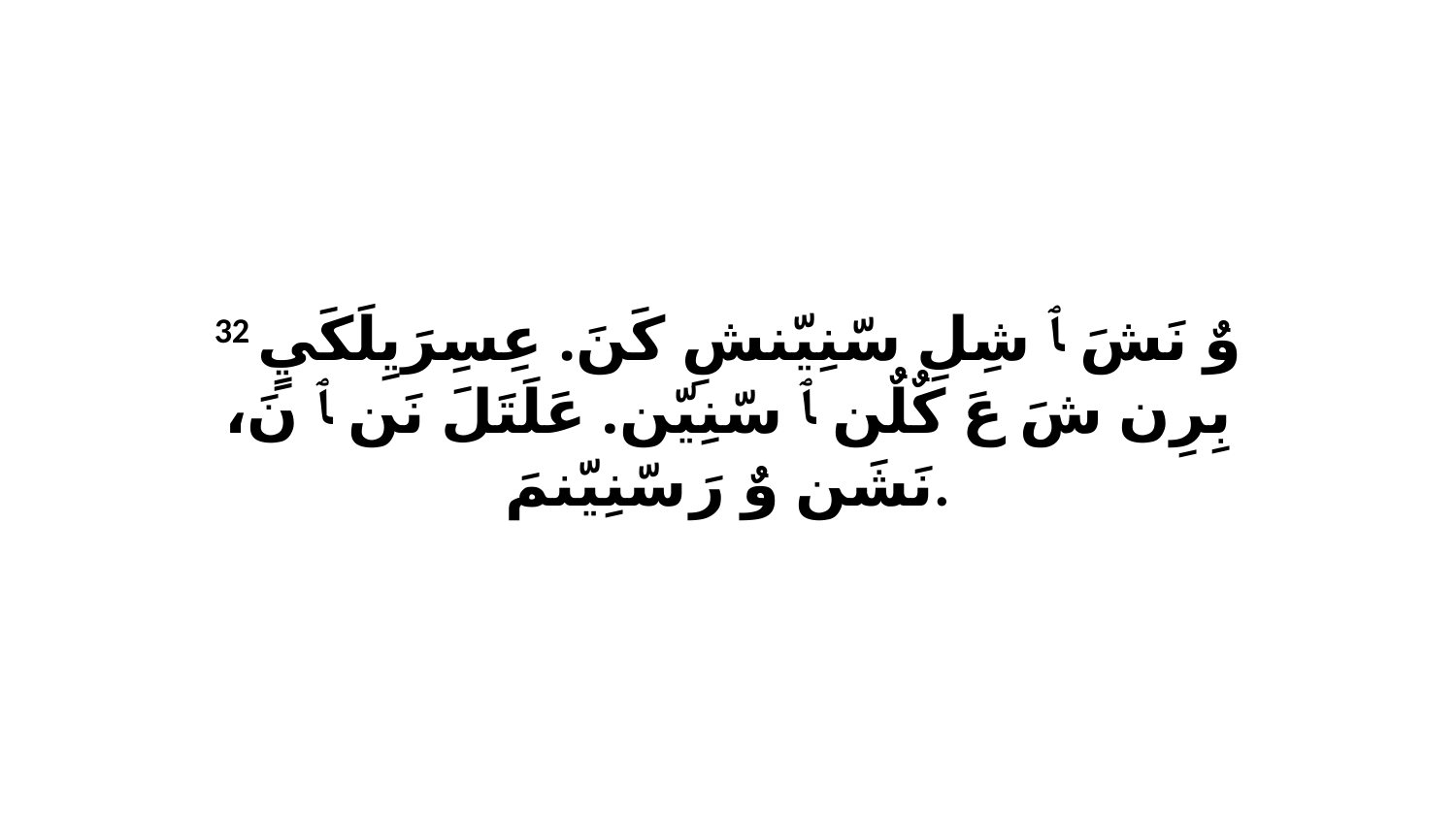

32 وٌ نَشَ ﭑ شِلِ سّنِيّنشِ كَنَ. عِسِرَيِلَكَيٍ بِرِن شَ عَ كٌلٌن ﭑ سّنِيّن. عَلَتَلَ نَن ﭑ نَ، نَشَن وٌ رَ سّنِيّنمَ.